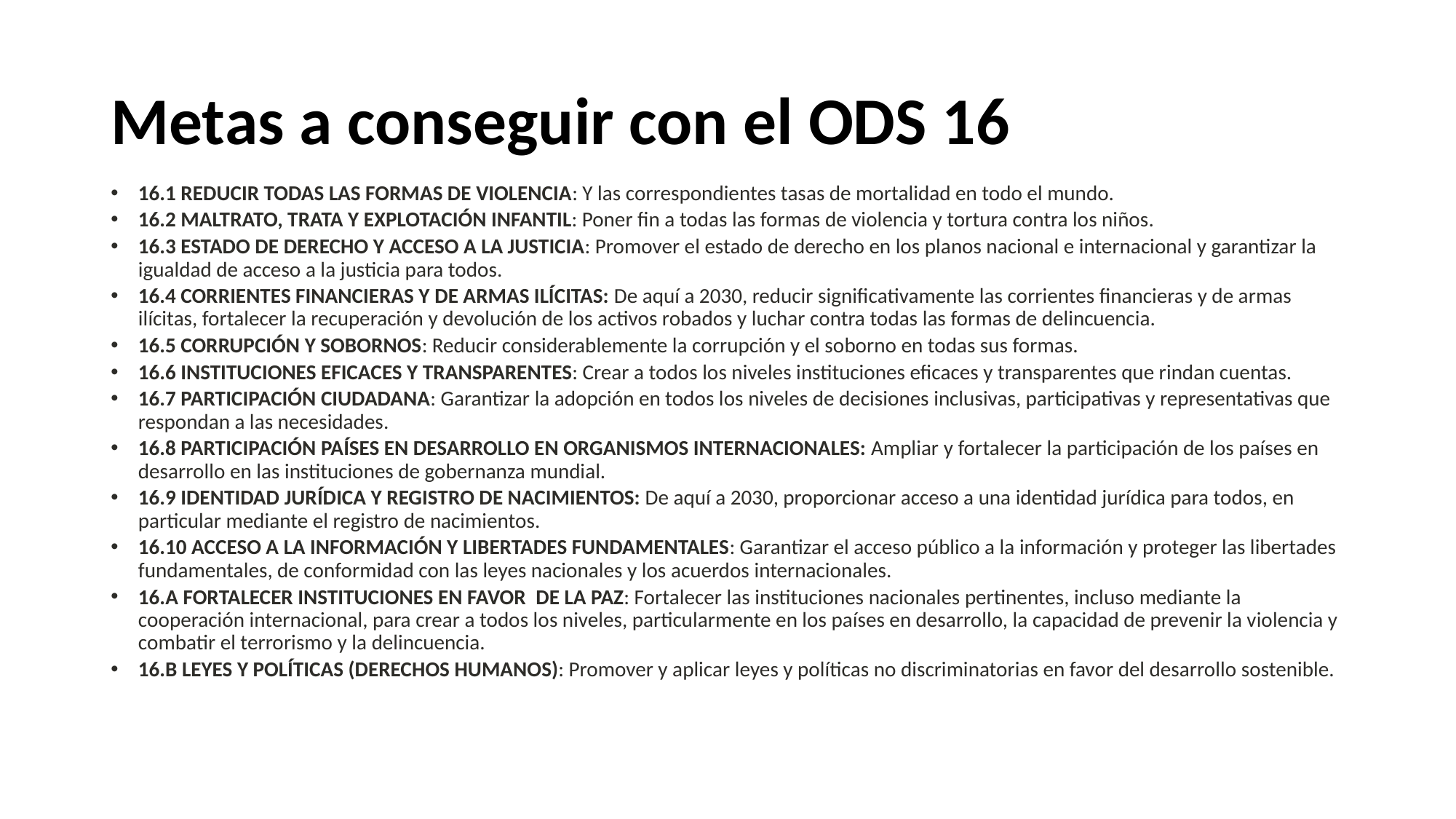

# Metas a conseguir con el ODS 16
16.1 REDUCIR TODAS LAS FORMAS DE VIOLENCIA: Y las correspondientes tasas de mortalidad en todo el mundo.
16.2 MALTRATO, TRATA Y EXPLOTACIÓN INFANTIL: Poner fin a todas las formas de violencia y tortura contra los niños.
16.3 ESTADO DE DERECHO Y ACCESO A LA JUSTICIA: Promover el estado de derecho en los planos nacional e internacional y garantizar la igualdad de acceso a la justicia para todos.
16.4 CORRIENTES FINANCIERAS Y DE ARMAS ILÍCITAS: De aquí a 2030, reducir significativamente las corrientes financieras y de armas ilícitas, fortalecer la recuperación y devolución de los activos robados y luchar contra todas las formas de delincuencia.
16.5 CORRUPCIÓN Y SOBORNOS: Reducir considerablemente la corrupción y el soborno en todas sus formas.
16.6 INSTITUCIONES EFICACES Y TRANSPARENTES: Crear a todos los niveles instituciones eficaces y transparentes que rindan cuentas.
16.7 PARTICIPACIÓN CIUDADANA: Garantizar la adopción en todos los niveles de decisiones inclusivas, participativas y representativas que respondan a las necesidades.
16.8 PARTICIPACIÓN PAÍSES EN DESARROLLO EN ORGANISMOS INTERNACIONALES: Ampliar y fortalecer la participación de los países en desarrollo en las instituciones de gobernanza mundial.
16.9 IDENTIDAD JURÍDICA Y REGISTRO DE NACIMIENTOS: De aquí a 2030, proporcionar acceso a una identidad jurídica para todos, en particular mediante el registro de nacimientos.
16.10 ACCESO A LA INFORMACIÓN Y LIBERTADES FUNDAMENTALES: Garantizar el acceso público a la información y proteger las libertades fundamentales, de conformidad con las leyes nacionales y los acuerdos internacionales.
16.A FORTALECER INSTITUCIONES EN FAVOR  DE LA PAZ: Fortalecer las instituciones nacionales pertinentes, incluso mediante la cooperación internacional, para crear a todos los niveles, particularmente en los países en desarrollo, la capacidad de prevenir la violencia y combatir el terrorismo y la delincuencia.
16.B LEYES Y POLÍTICAS (DERECHOS HUMANOS): Promover y aplicar leyes y políticas no discriminatorias en favor del desarrollo sostenible.